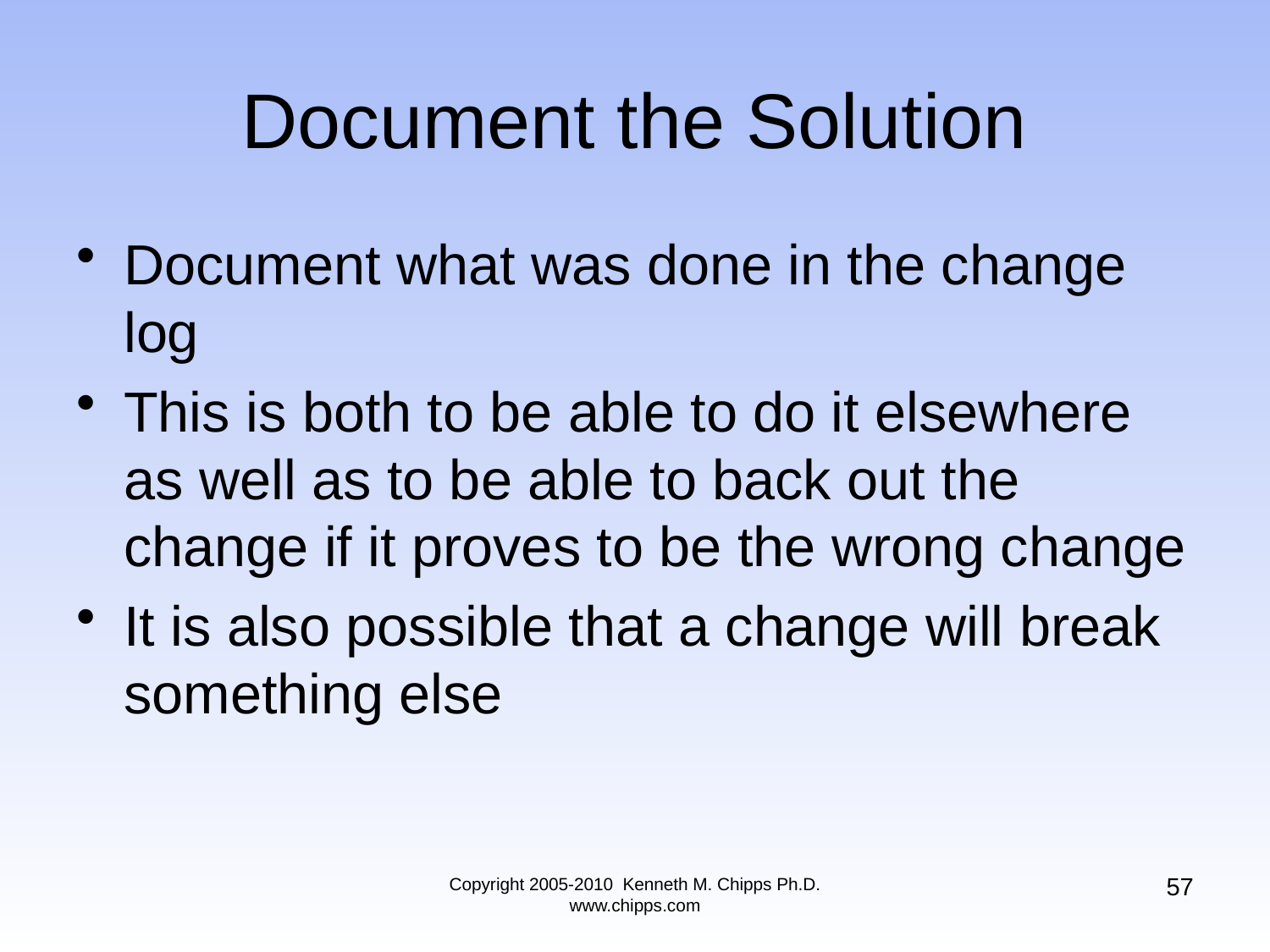

# Document the Solution
Document what was done in the change log
This is both to be able to do it elsewhere as well as to be able to back out the change if it proves to be the wrong change
It is also possible that a change will break something else
57
Copyright 2005-2010  Kenneth M. Chipps Ph.D. www.chipps.com